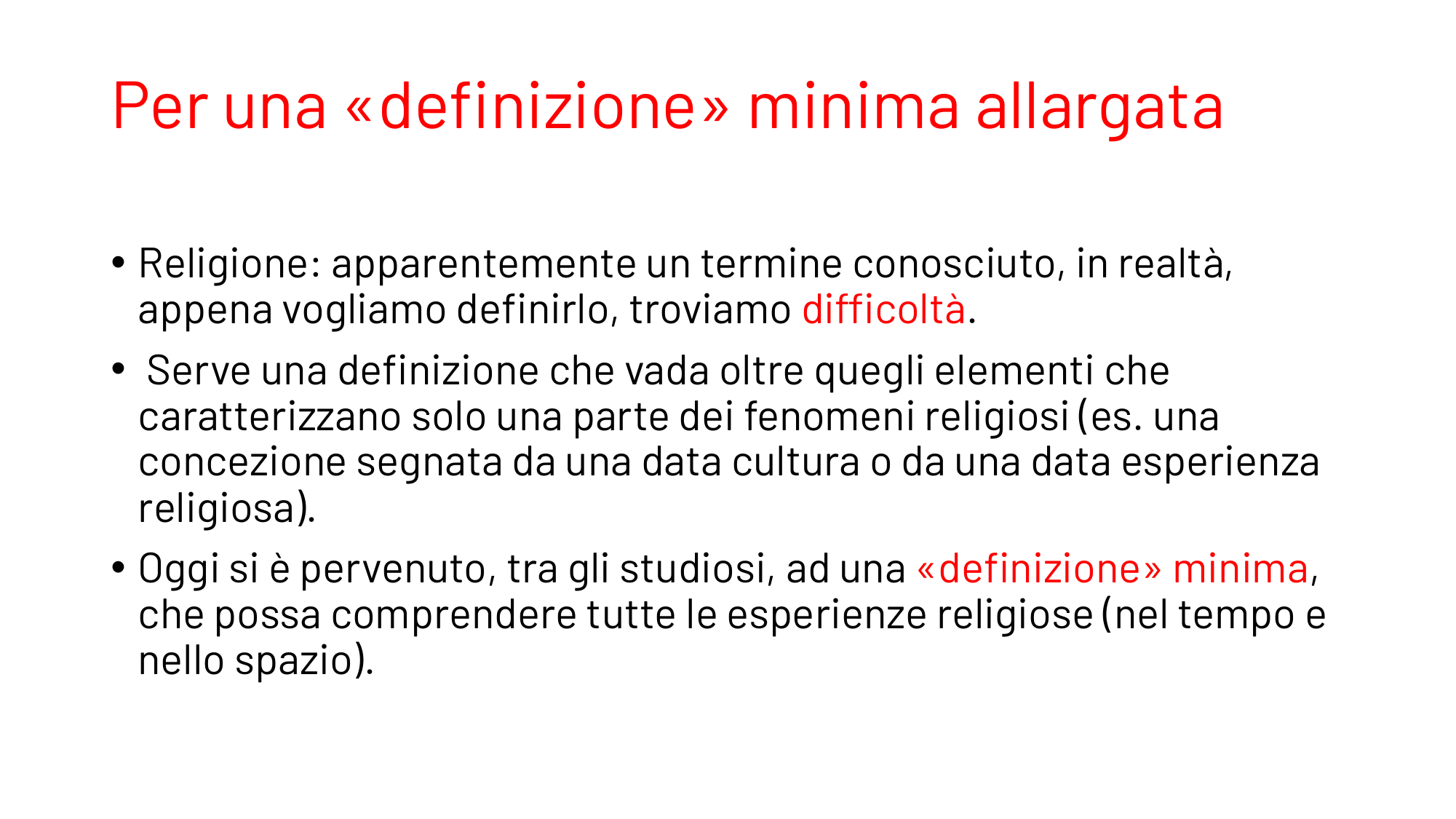

# Per una «definizione» minima allargata

Religione: apparentemente un termine conosciuto, in realtà, appena vogliamo definirlo, troviamo difficoltà.
 Serve una definizione che vada oltre quegli elementi che caratterizzano solo una parte dei fenomeni religiosi (es. una concezione segnata da una data cultura o da una data esperienza religiosa).
Oggi si è pervenuto, tra gli studiosi, ad una «definizione» minima, che possa comprendere tutte le esperienze religiose (nel tempo e nello spazio).